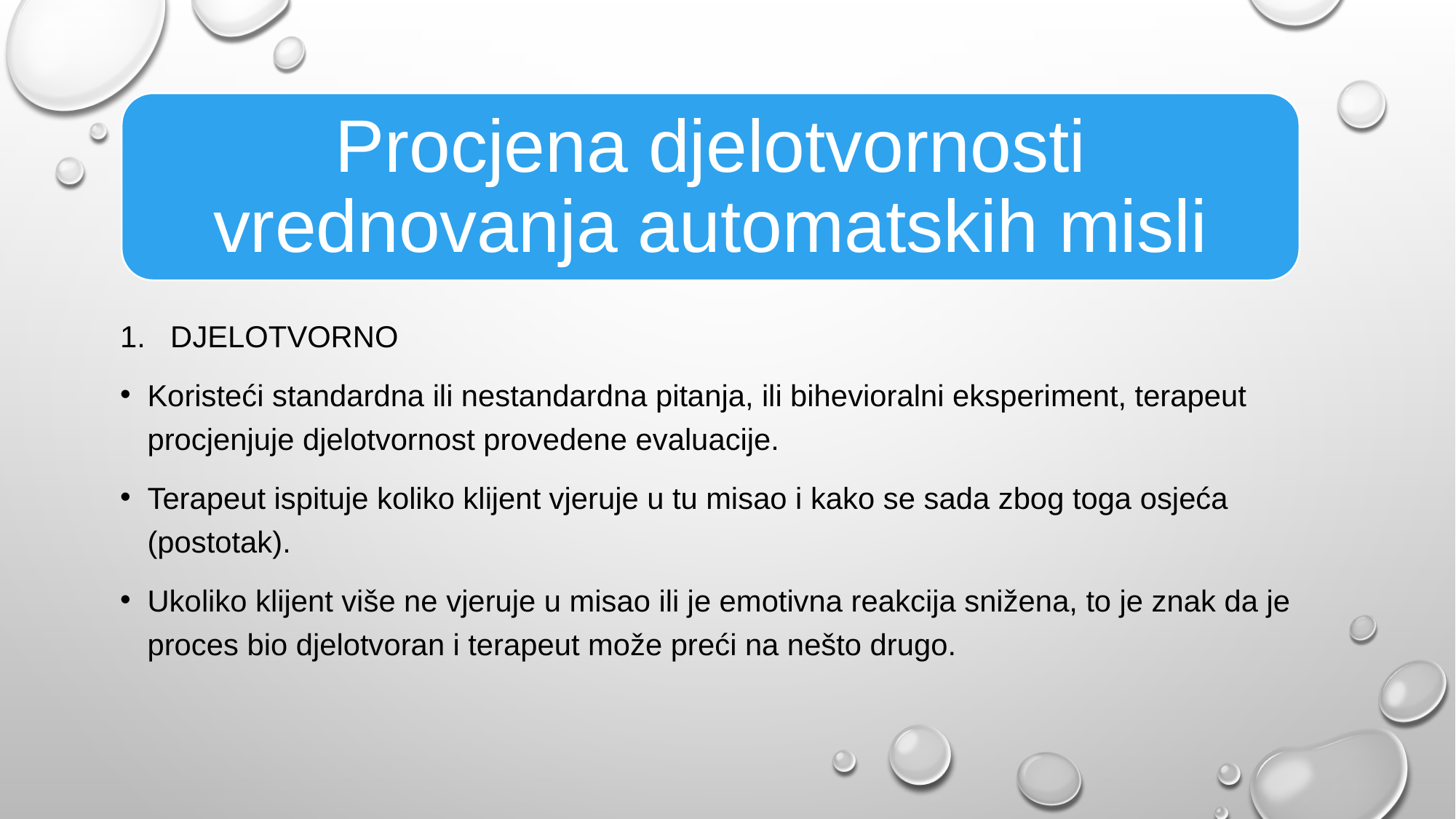

Procjena djelotvornosti vrednovanja automatskih misli
1.   DJELOTVORNO
Koristeći standardna ili nestandardna pitanja, ili bihevioralni eksperiment, terapeut procjenjuje djelotvornost provedene evaluacije.
Terapeut ispituje koliko klijent vjeruje u tu misao i kako se sada zbog toga osjeća (postotak).
Ukoliko klijent više ne vjeruje u misao ili je emotivna reakcija snižena, to je znak da je proces bio djelotvoran i terapeut može preći na nešto drugo.